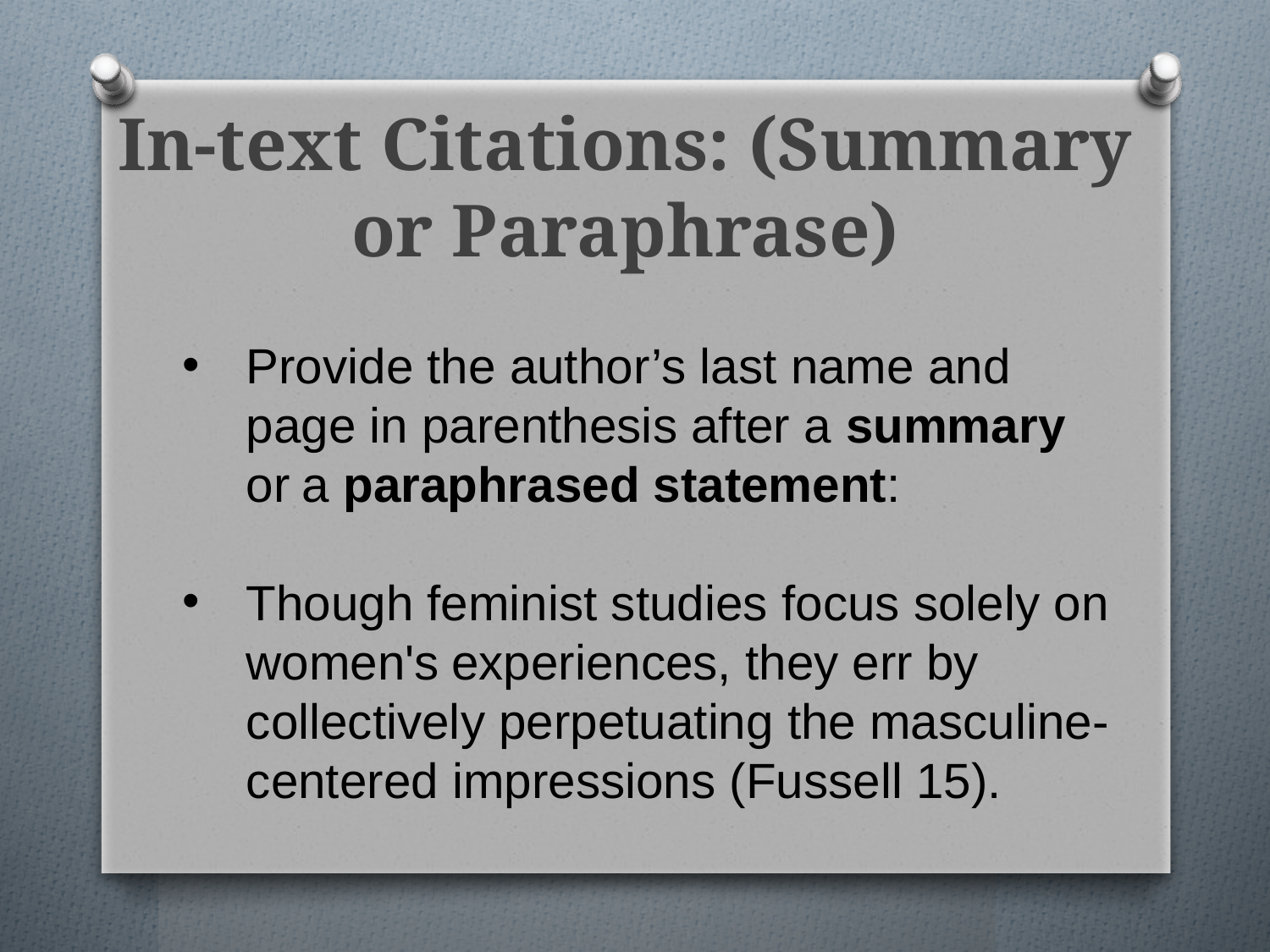

# In-text Citations: (Summary or Paraphrase)
Provide the author’s last name and page in parenthesis after a summary or a paraphrased statement:

Though feminist studies focus solely on women's experiences, they err by collectively perpetuating the masculine-centered impressions (Fussell 15).